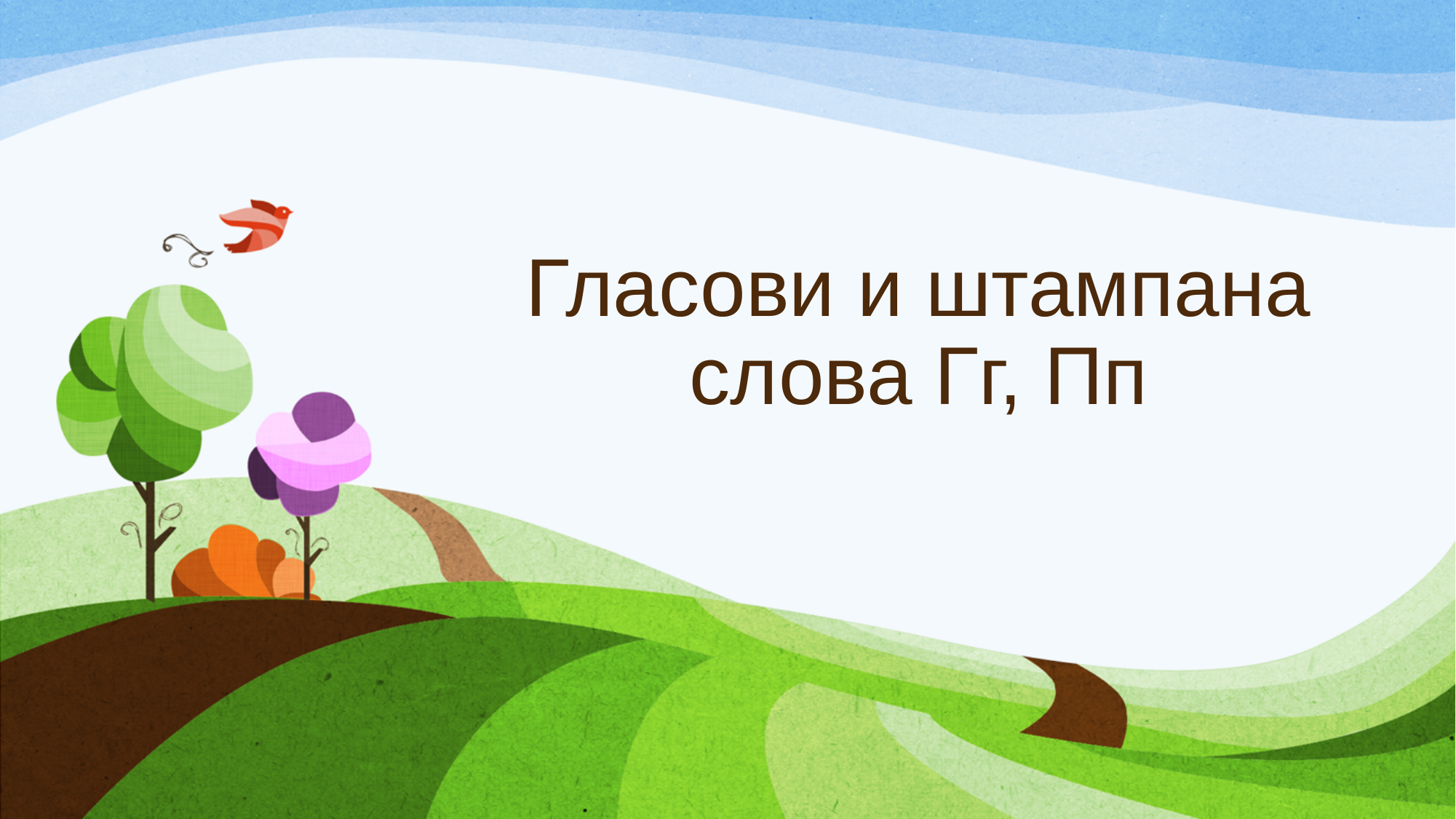

# Гласови и штампана слова Гг, Пп